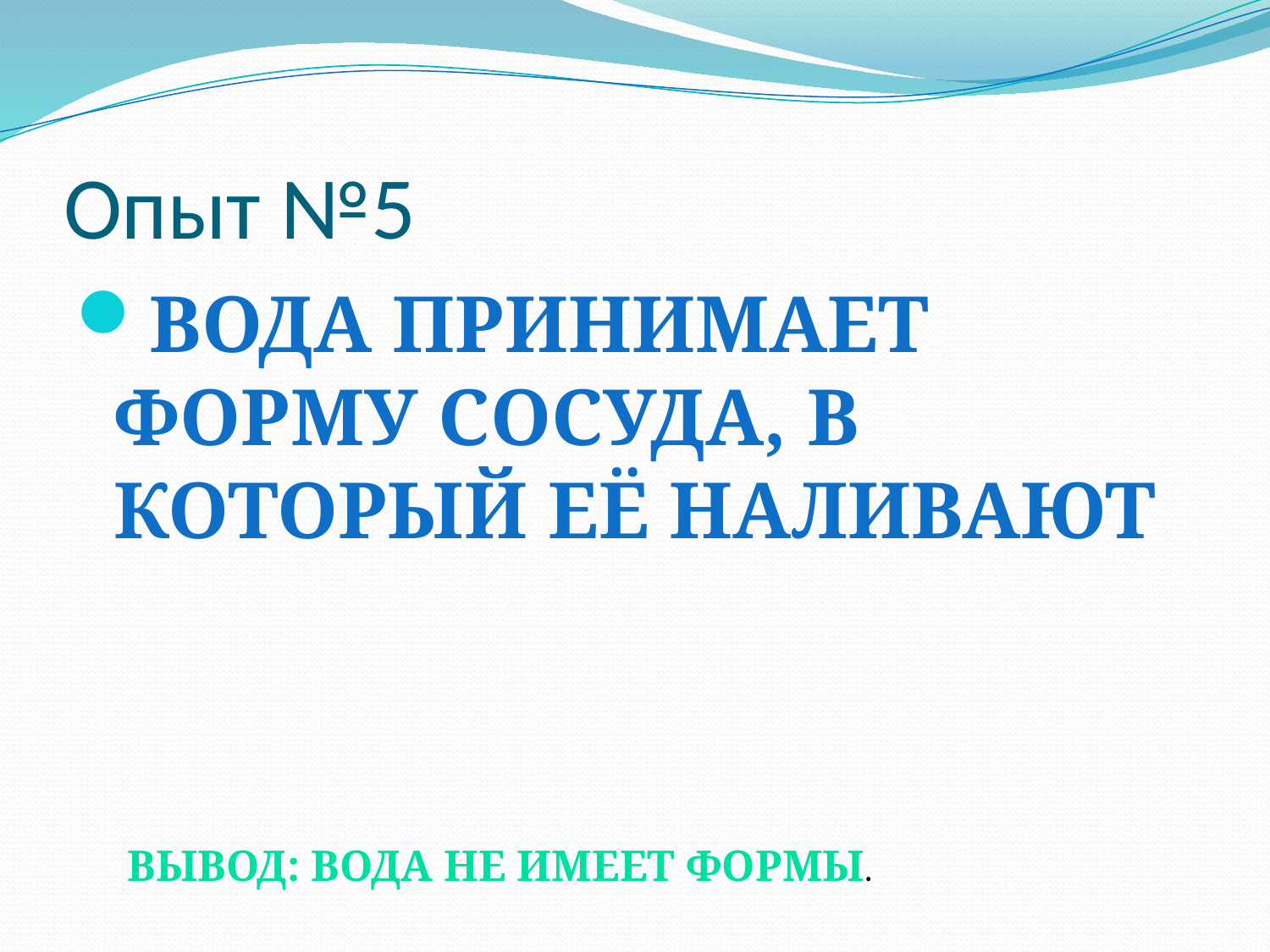

# Опыт №5
Вода принимает форму сосуда, в который её наливают
Вывод: Вода не имеет формы.